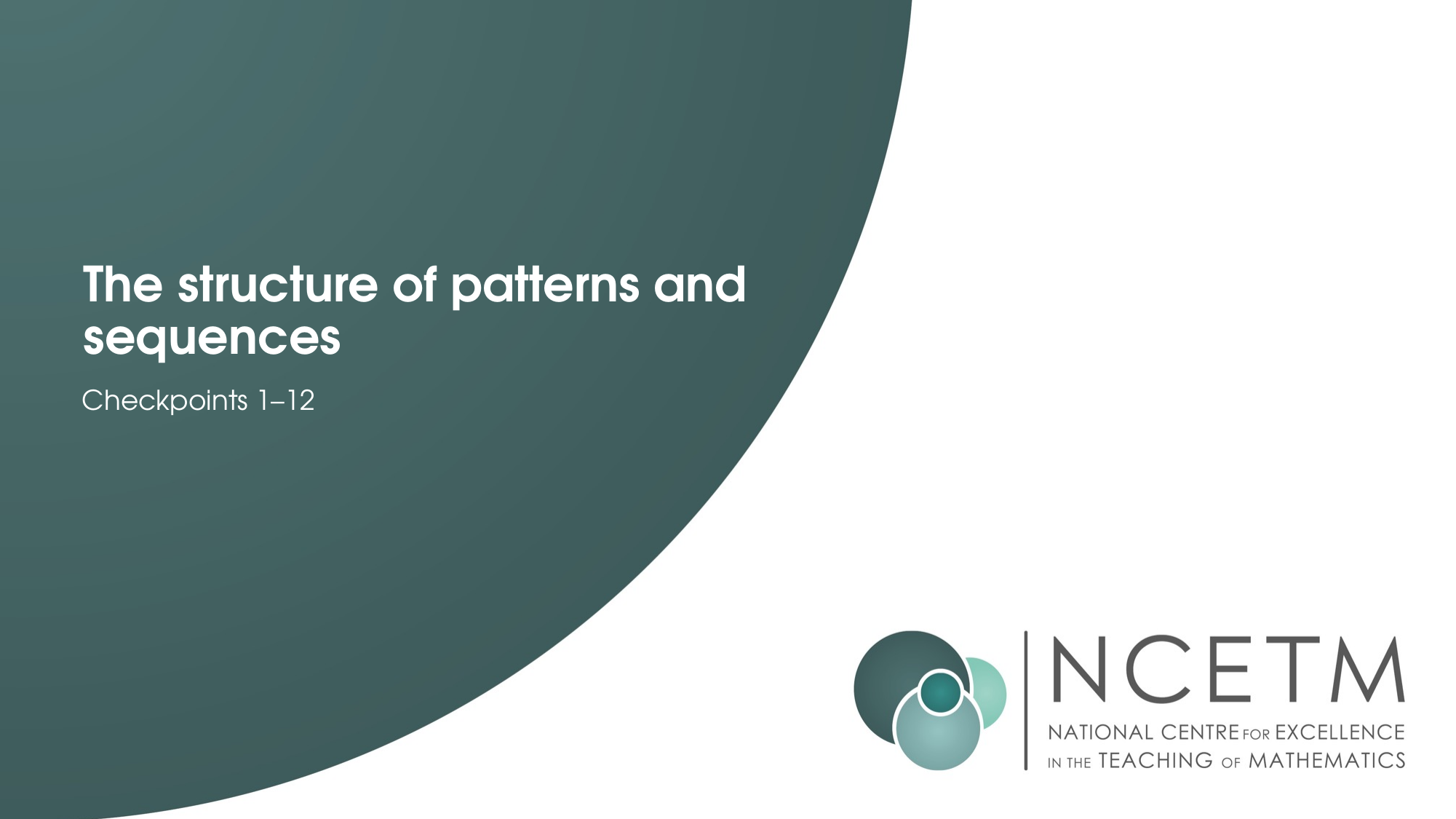

# The structure of patterns and sequences
Checkpoints 1–12